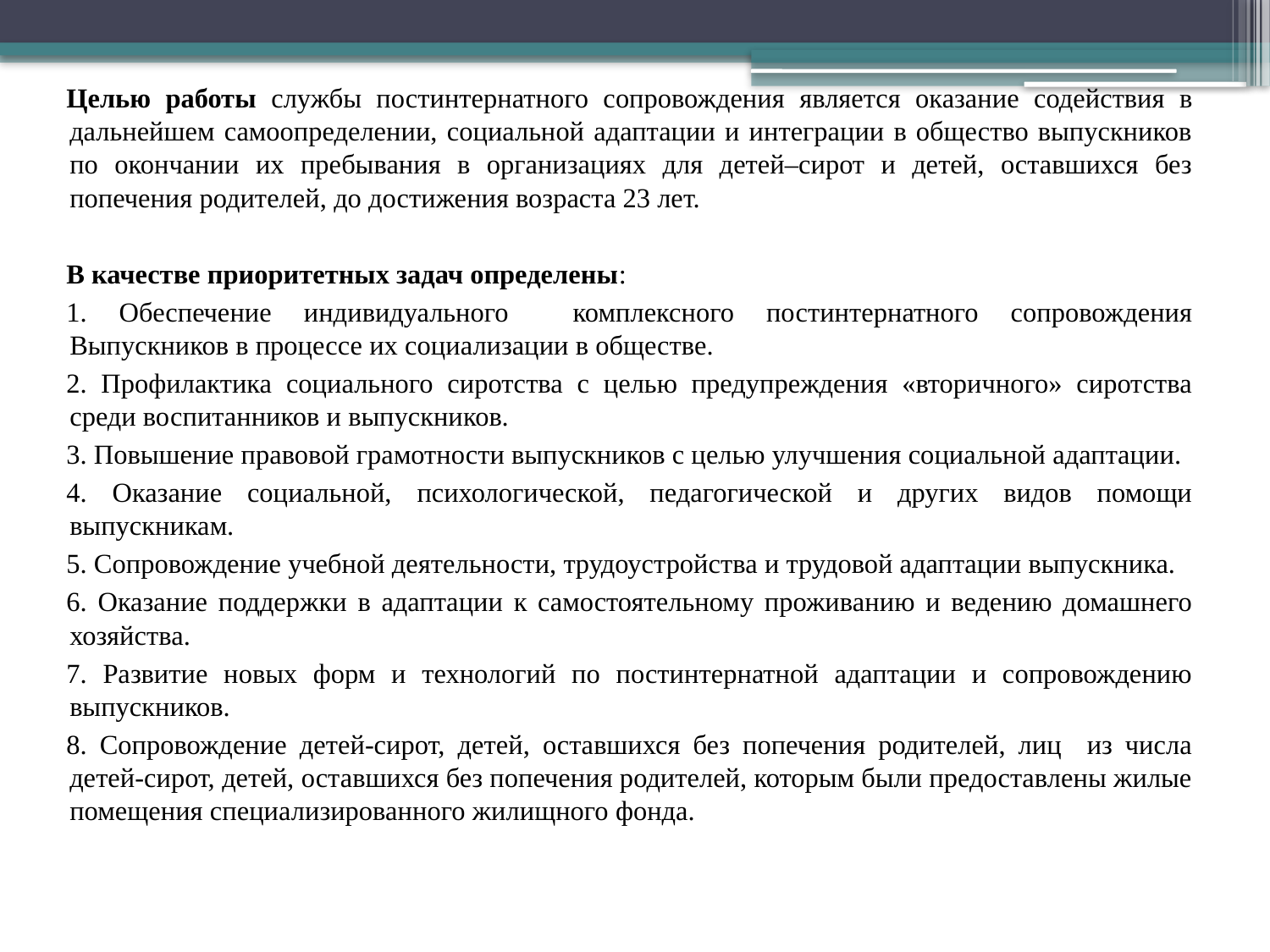

Целью работы службы постинтернатного сопровождения является оказание содействия в дальнейшем самоопределении, социальной адаптации и интеграции в общество выпускников по окончании их пребывания в организациях для детей–сирот и детей, оставшихся без попечения родителей, до достижения возраста 23 лет.

В качестве приоритетных задач определены:
1. Обеспечение индивидуального  комплексного постинтернатного сопровождения Выпускников в процессе их социализации в обществе.
2. Профилактика социального сиротства с целью предупреждения «вторичного» сиротства среди воспитанников и выпускников.
3. Повышение правовой грамотности выпускников с целью улучшения социальной адаптации.
4. Оказание социальной, психологической, педагогической и других видов помощи выпускникам.
5. Сопровождение учебной деятельности, трудоустройства и трудовой адаптации выпускника.
6. Оказание поддержки в адаптации к самостоятельному проживанию и ведению домашнего хозяйства.
7. Развитие новых форм и технологий по постинтернатной адаптации и сопровождению выпускников.
8. Сопровождение детей-сирот, детей, оставшихся без попечения родителей, лиц  из числа детей-сирот, детей, оставшихся без попечения родителей, которым были предоставлены жилые помещения специализированного жилищного фонда.